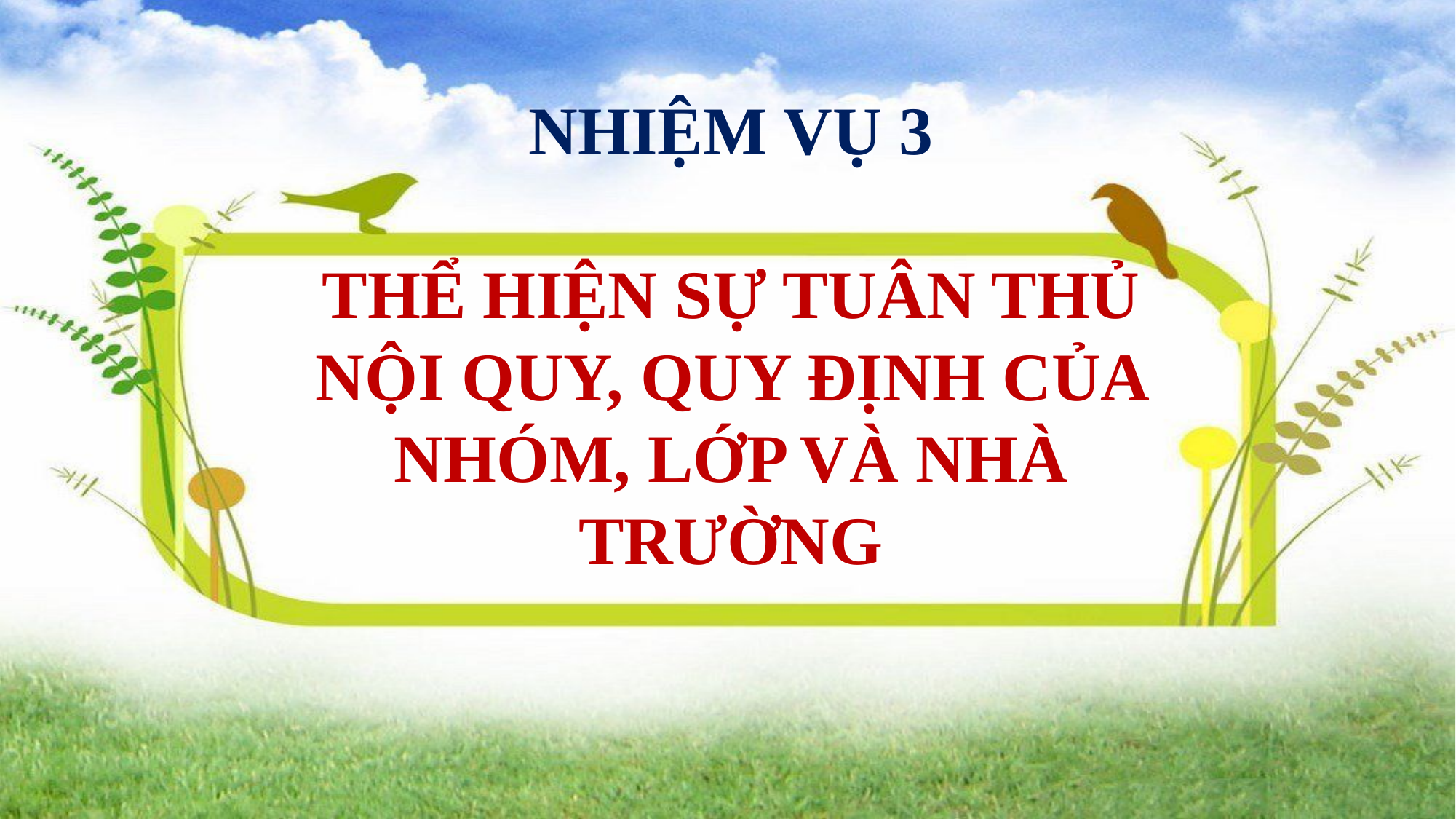

NHIỆM VỤ 3

THỂ HIỆN SỰ TUÂN THỦ NỘI QUY, QUY ĐỊNH CỦA NHÓM, LỚP VÀ NHÀ TRƯỜNG